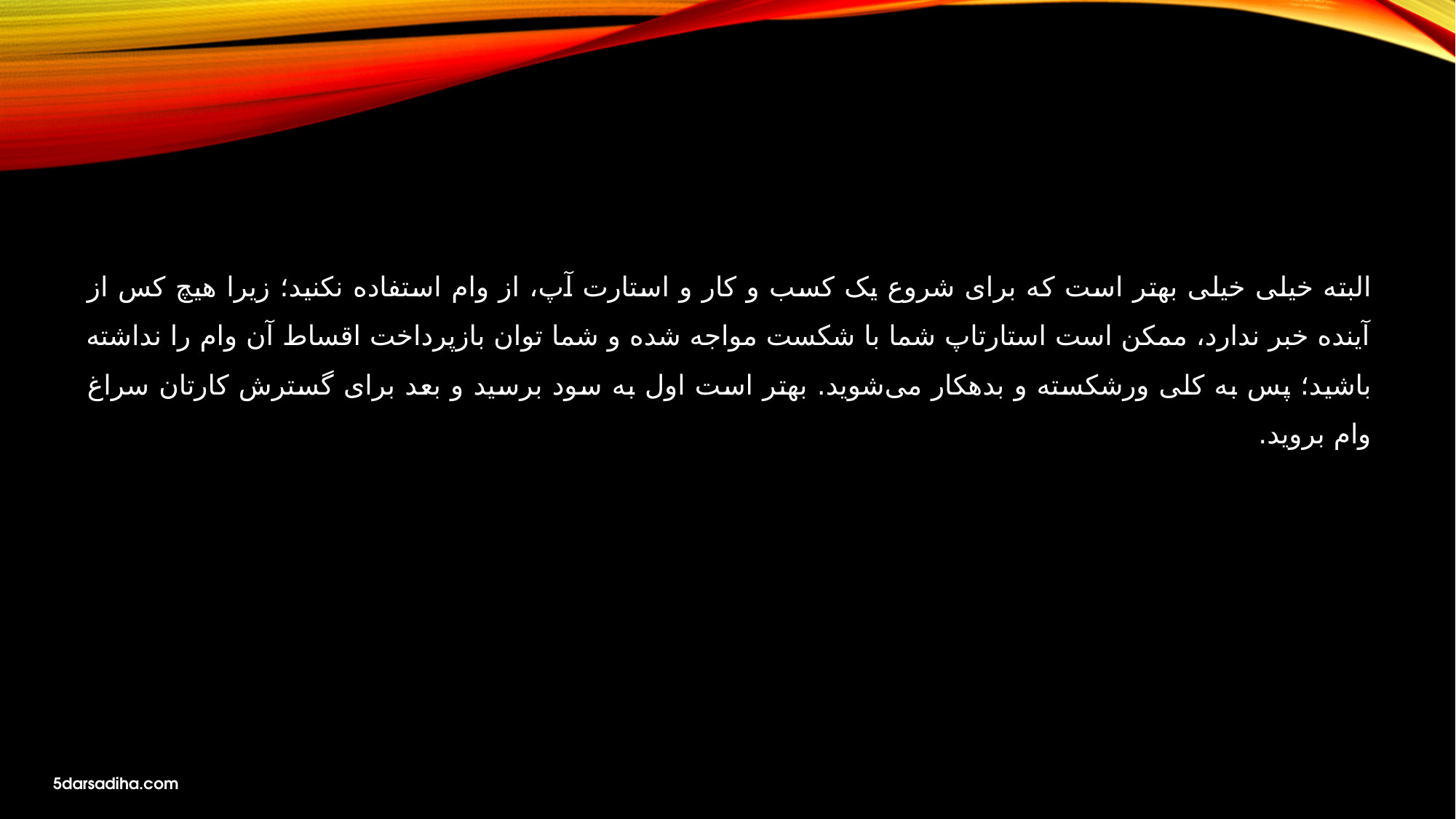

البته خیلی خیلی بهتر است که برای شروع یک کسب و کار و استارت آپ، از وام استفاده نکنید؛ زیرا هیچ کس از آینده خبر ندارد، ممکن است استارتاپ شما با شکست مواجه شده و شما توان بازپرداخت اقساط آن وام را نداشته باشید؛ پس به کلی ورشکسته و بدهکار می‌شوید. بهتر است اول به سود برسید و بعد برای گسترش کارتان سراغ وام بروید.

5darsadiha.com